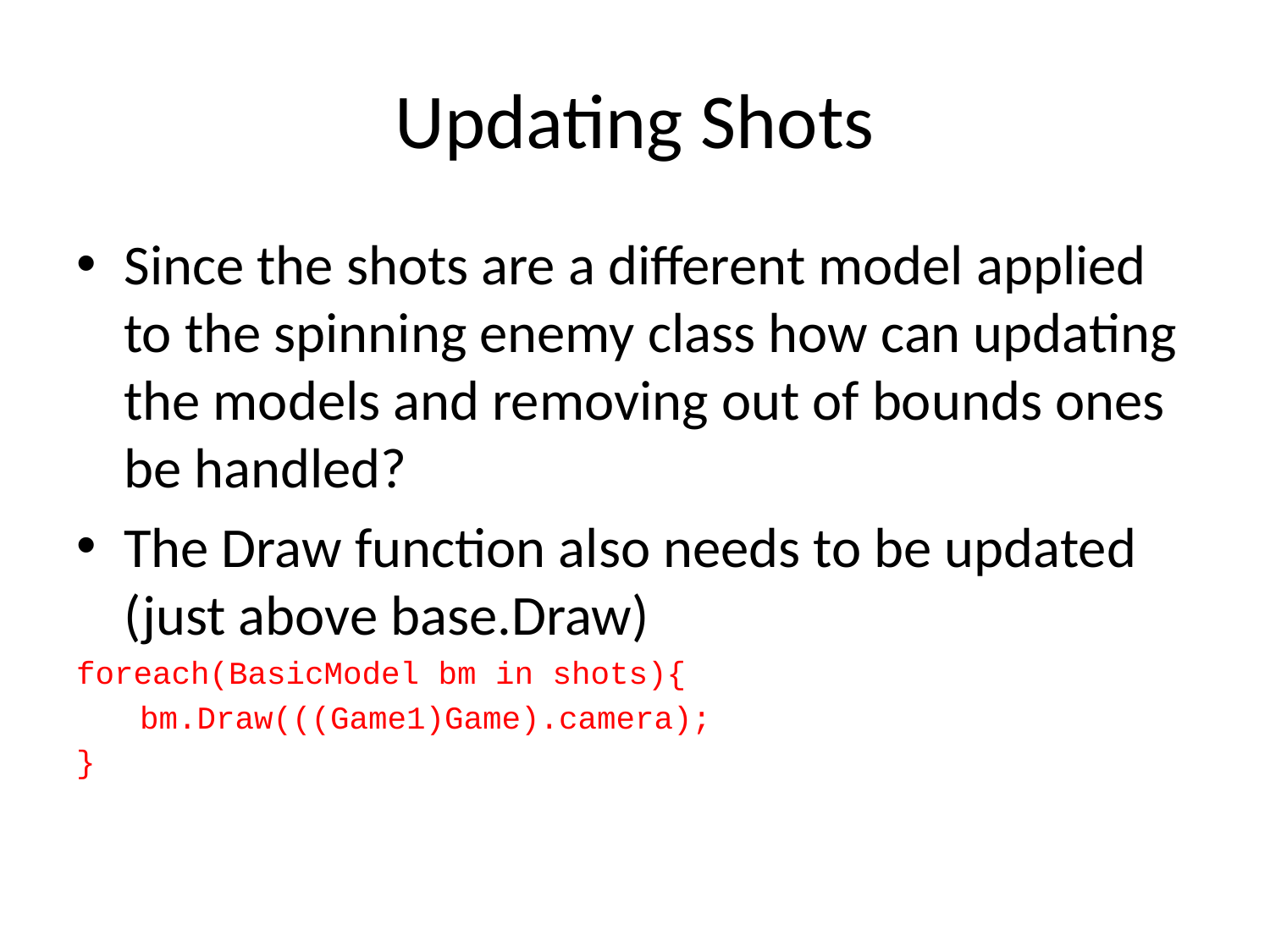

# Updating Shots
Since the shots are a different model applied to the spinning enemy class how can updating the models and removing out of bounds ones be handled?
The Draw function also needs to be updated (just above base.Draw)
foreach(BasicModel bm in shots){
bm.Draw(((Game1)Game).camera);
}